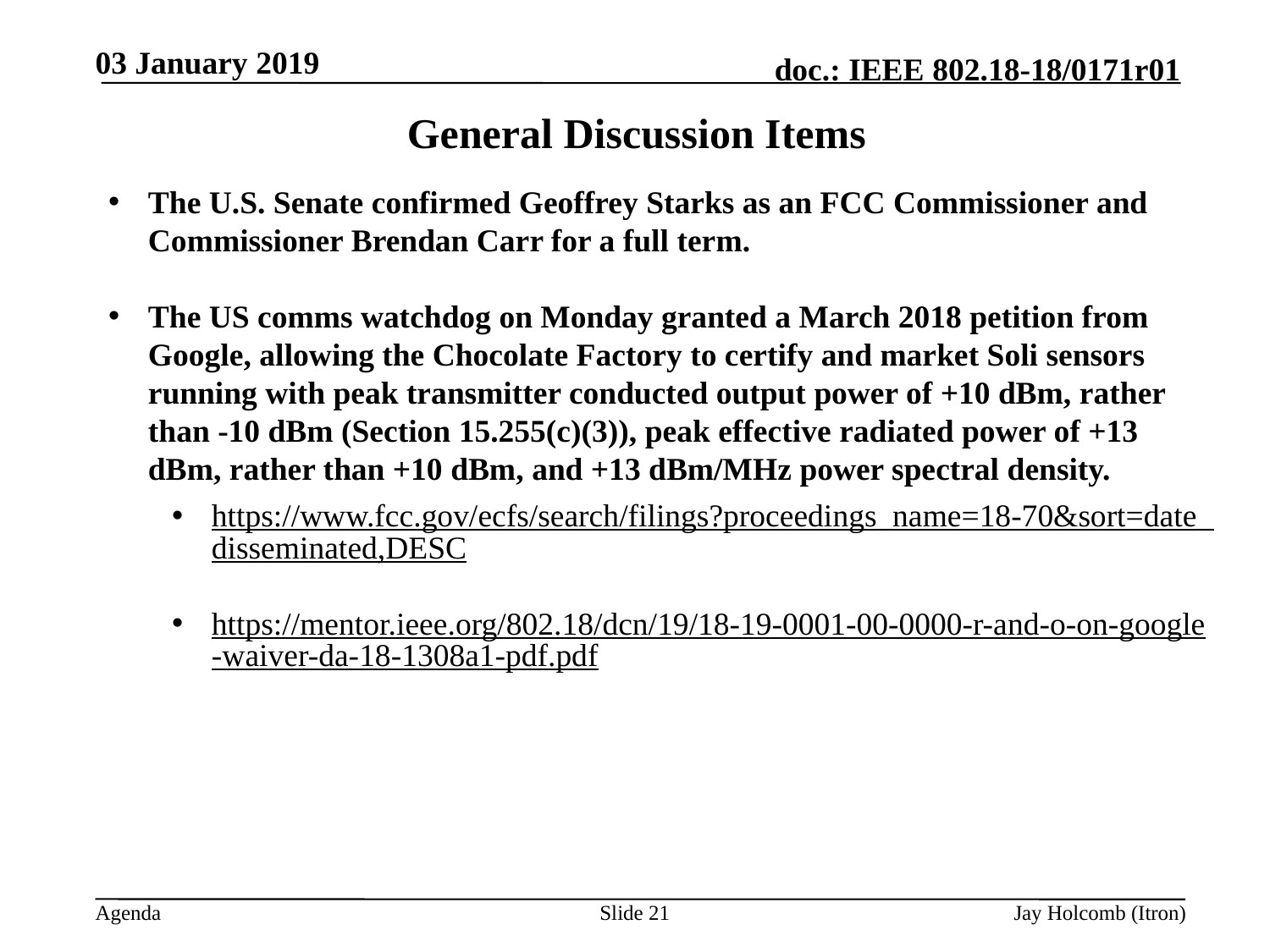

03 January 2019
# General Discussion Items
The U.S. Senate confirmed Geoffrey Starks as an FCC Commissioner and Commissioner Brendan Carr for a full term.

The US comms watchdog on Monday granted a March 2018 petition from Google, allowing the Chocolate Factory to certify and market Soli sensors running with peak transmitter conducted output power of +10 dBm, rather than -10 dBm (Section 15.255(c)(3)), peak effective radiated power of +13 dBm, rather than +10 dBm, and +13 dBm/MHz power spectral density.
https://www.fcc.gov/ecfs/search/filings?proceedings_name=18-70&sort=date_disseminated,DESC
https://mentor.ieee.org/802.18/dcn/19/18-19-0001-00-0000-r-and-o-on-google-waiver-da-18-1308a1-pdf.pdf
Slide 21
Jay Holcomb (Itron)